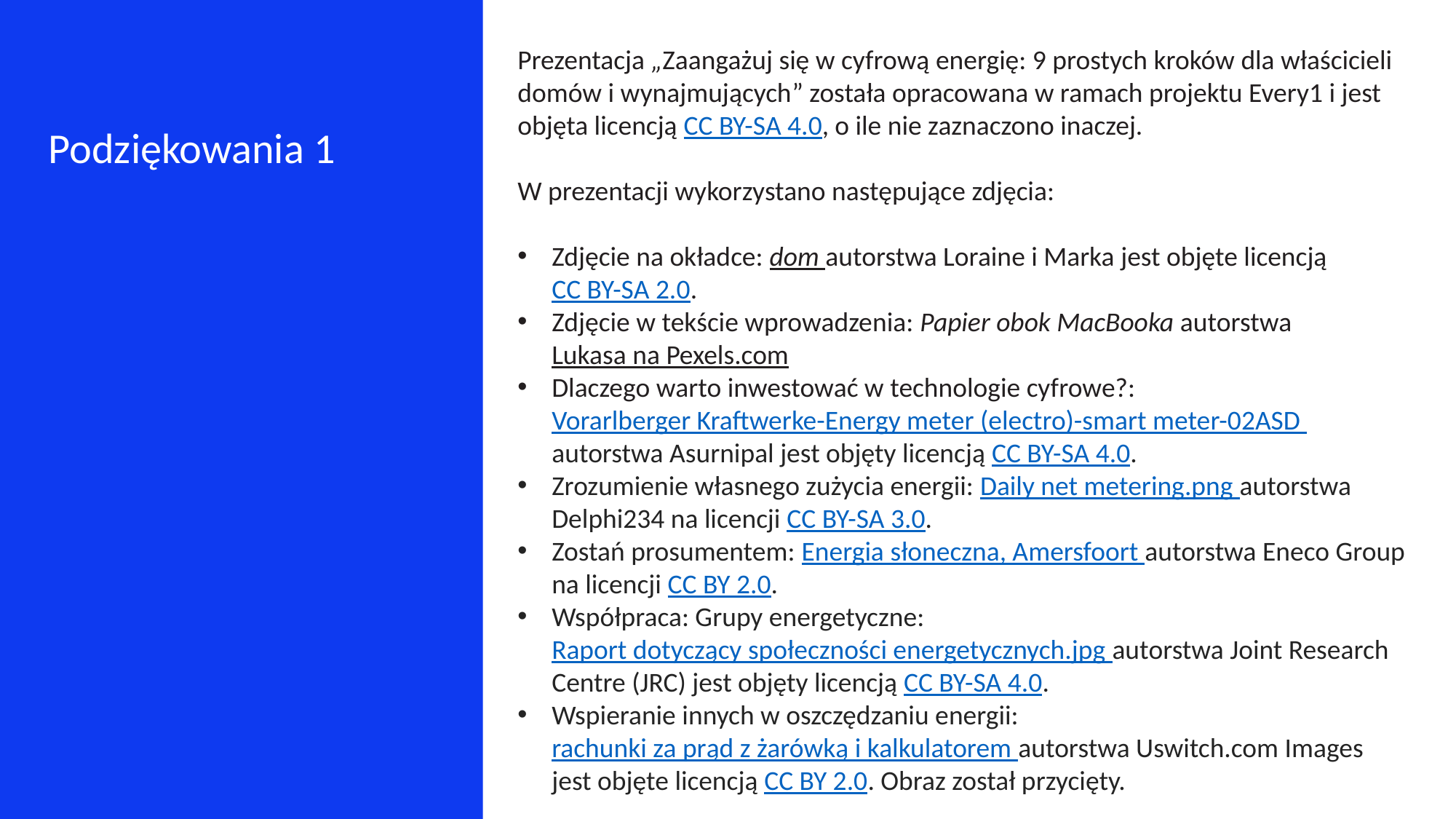

Prezentacja „Zaangażuj się w cyfrową energię: 9 prostych kroków dla właścicieli domów i wynajmujących” została opracowana w ramach projektu Every1 i jest objęta licencją CC BY-SA 4.0, o ile nie zaznaczono inaczej.

W prezentacji wykorzystano następujące zdjęcia:

Zdjęcie na okładce: dom autorstwa Loraine i Marka jest objęte licencją CC BY-SA 2.0.
Zdjęcie w tekście wprowadzenia: Papier obok MacBooka autorstwa Lukasa na Pexels.com
Dlaczego warto inwestować w technologie cyfrowe?: Vorarlberger Kraftwerke-Energy meter (electro)-smart meter-02ASD autorstwa Asurnipal jest objęty licencją CC BY-SA 4.0.
Zrozumienie własnego zużycia energii: Daily net metering.png autorstwa Delphi234 na licencji CC BY-SA 3.0.
Zostań prosumentem: Energia słoneczna, Amersfoort autorstwa Eneco Group na licencji CC BY 2.0.
Współpraca: Grupy energetyczne: Raport dotyczący społeczności energetycznych.jpg autorstwa Joint Research Centre (JRC) jest objęty licencją CC BY-SA 4.0.
Wspieranie innych w oszczędzaniu energii: rachunki za prąd z żarówką i kalkulatorem autorstwa Uswitch.com Images jest objęte licencją CC BY 2.0. Obraz został przycięty.
Podziękowania 1